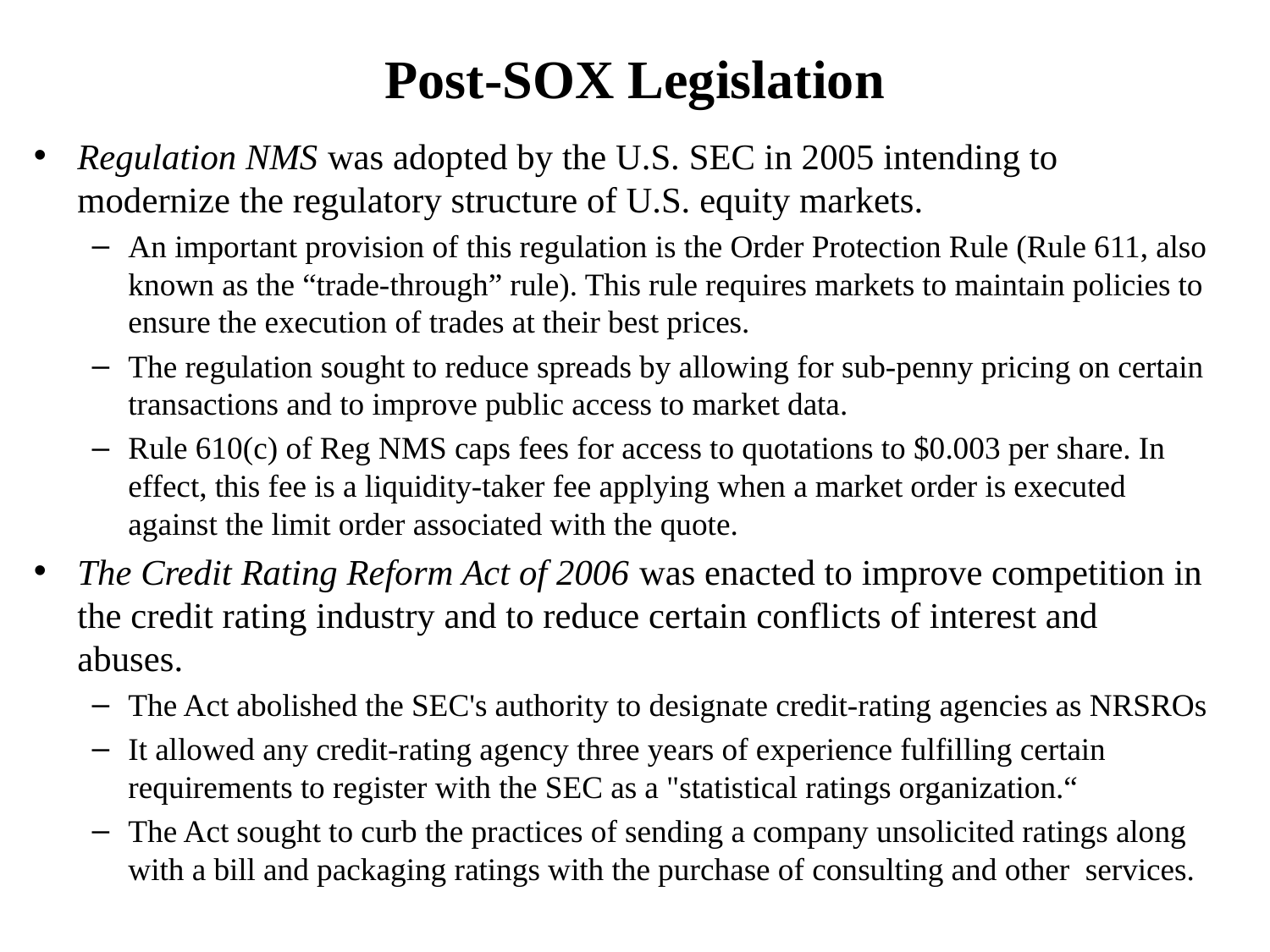

# Post-SOX Legislation
Regulation NMS was adopted by the U.S. SEC in 2005 intending to modernize the regulatory structure of U.S. equity markets.
An important provision of this regulation is the Order Protection Rule (Rule 611, also known as the “trade-through” rule). This rule requires markets to maintain policies to ensure the execution of trades at their best prices.
The regulation sought to reduce spreads by allowing for sub-penny pricing on certain transactions and to improve public access to market data.
Rule 610(c) of Reg NMS caps fees for access to quotations to $0.003 per share. In effect, this fee is a liquidity-taker fee applying when a market order is executed against the limit order associated with the quote.
The Credit Rating Reform Act of 2006 was enacted to improve competition in the credit rating industry and to reduce certain conflicts of interest and abuses.
The Act abolished the SEC's authority to designate credit-rating agencies as NRSROs
It allowed any credit-rating agency three years of experience fulfilling certain requirements to register with the SEC as a "statistical ratings organization.“
The Act sought to curb the practices of sending a company unsolicited ratings along with a bill and packaging ratings with the purchase of consulting and other  services.